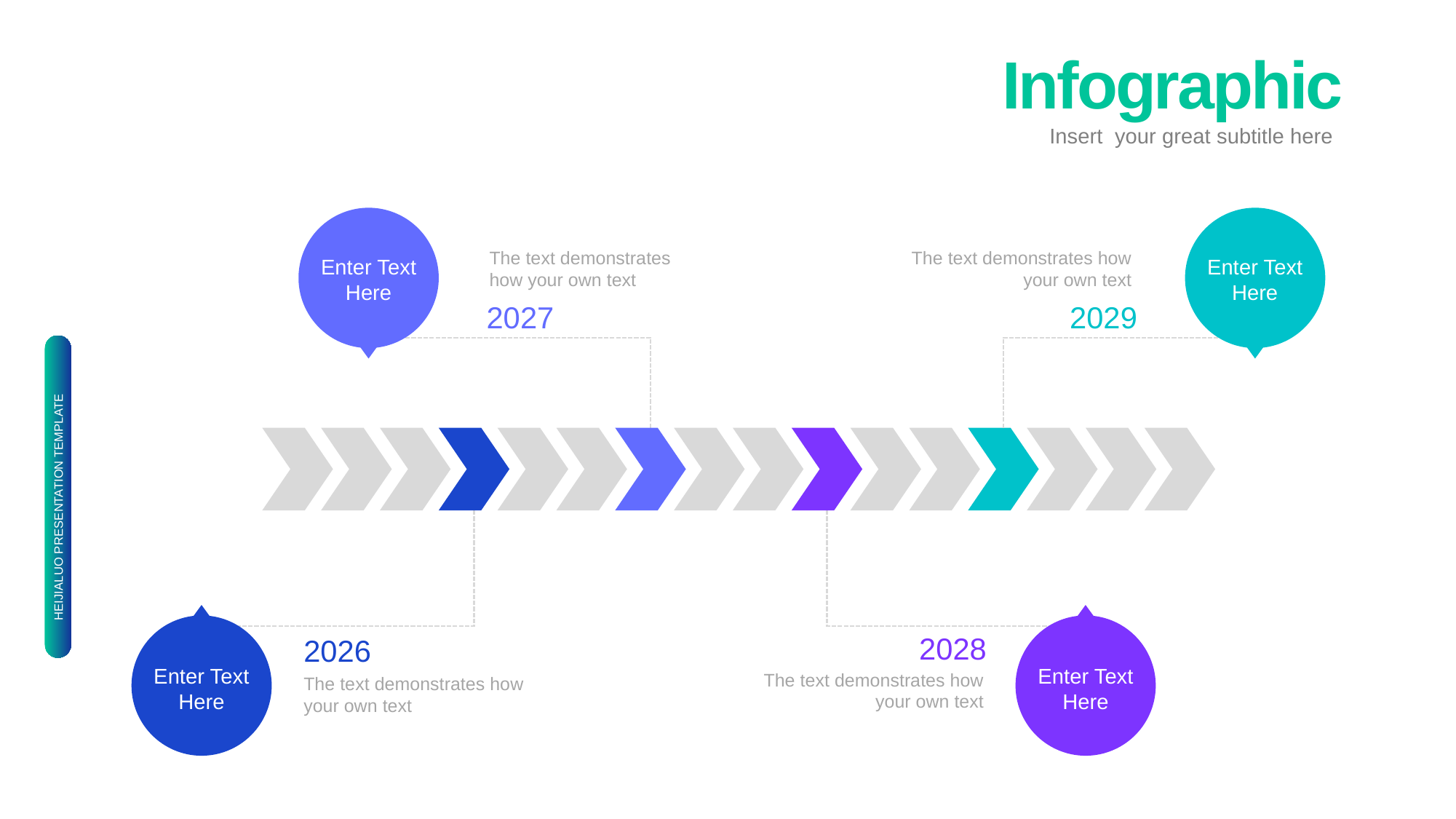

Infographic
Insert  your great subtitle here

e7d195523061f1c03a90ee8e42cb24248e56383cd534985688F9F494128731F165EE95AB4B0C0A38076AAEA07667B1565C446FC45FF01DFB0E885BCDBDF3A284F3DB14DA61DD97F0BAB2E6C668FB493187E5C5FDF083ADBDF78C8B43347D6AF35582F3E571D15D569395BE140F5E5E7AD78A776D8053828B7F0DBCC303A1467E48F8A6D5D211210D7C52903204C4C167
The text demonstrates how your own text
The text demonstrates how your own text
Enter Text Here
Enter Text Here
2027
2029

HEIJIALUO PRESENTATION TEMPLATE

2028
2026
Enter Text Here
Enter Text Here
The text demonstrates how your own text
The text demonstrates how your own text